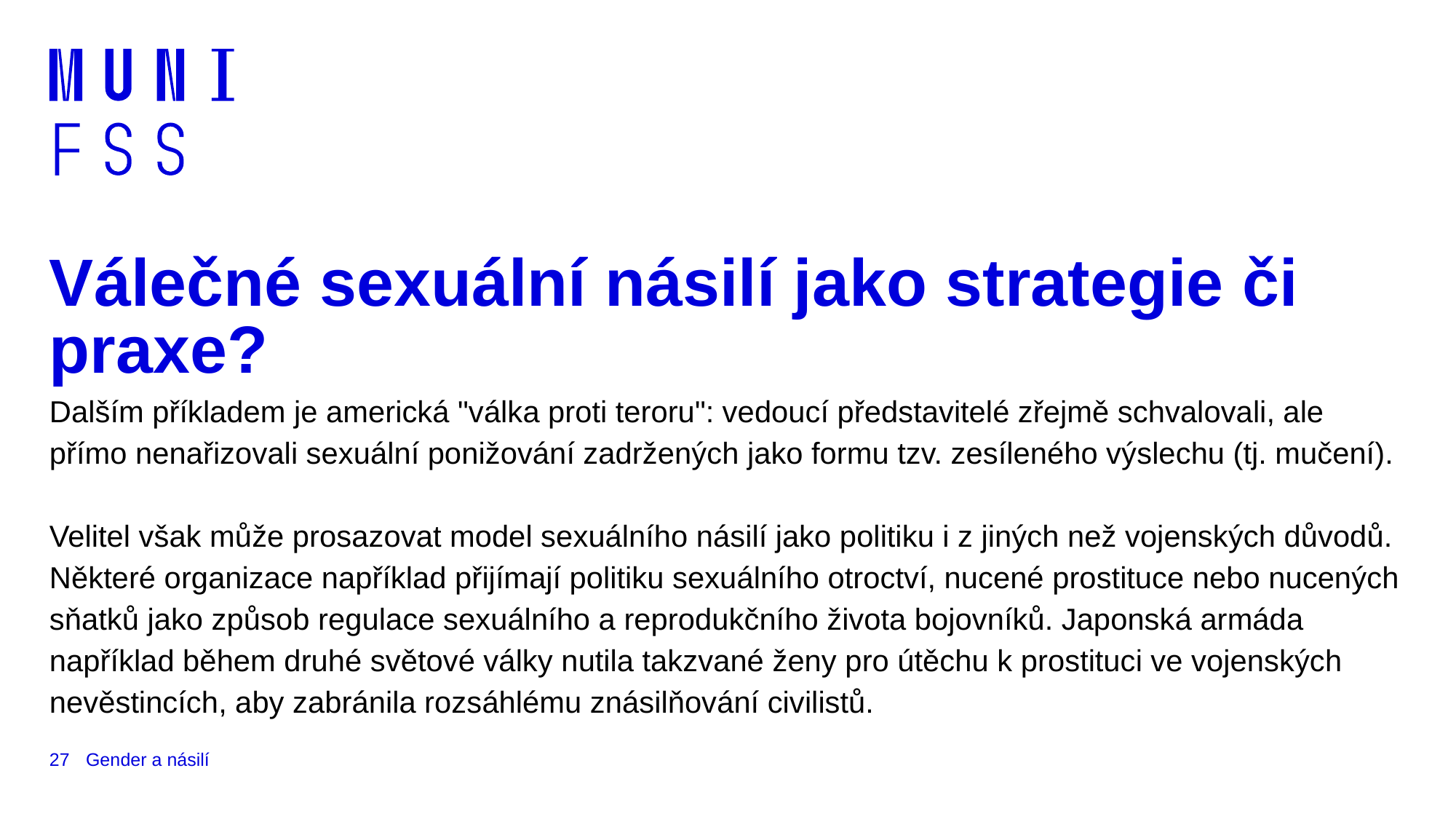

# Válečné sexuální násilí jako strategie či praxe?

Dalším příkladem je americká "válka proti teroru": vedoucí představitelé zřejmě schvalovali, ale přímo nenařizovali sexuální ponižování zadržených jako formu tzv. zesíleného výslechu (tj. mučení).

Velitel však může prosazovat model sexuálního násilí jako politiku i z jiných než vojenských důvodů. Některé organizace například přijímají politiku sexuálního otroctví, nucené prostituce nebo nucených sňatků jako způsob regulace sexuálního a reprodukčního života bojovníků. Japonská armáda například během druhé světové války nutila takzvané ženy pro útěchu k prostituci ve vojenských nevěstincích, aby zabránila rozsáhlému znásilňování civilistů.

27
Gender a násilí